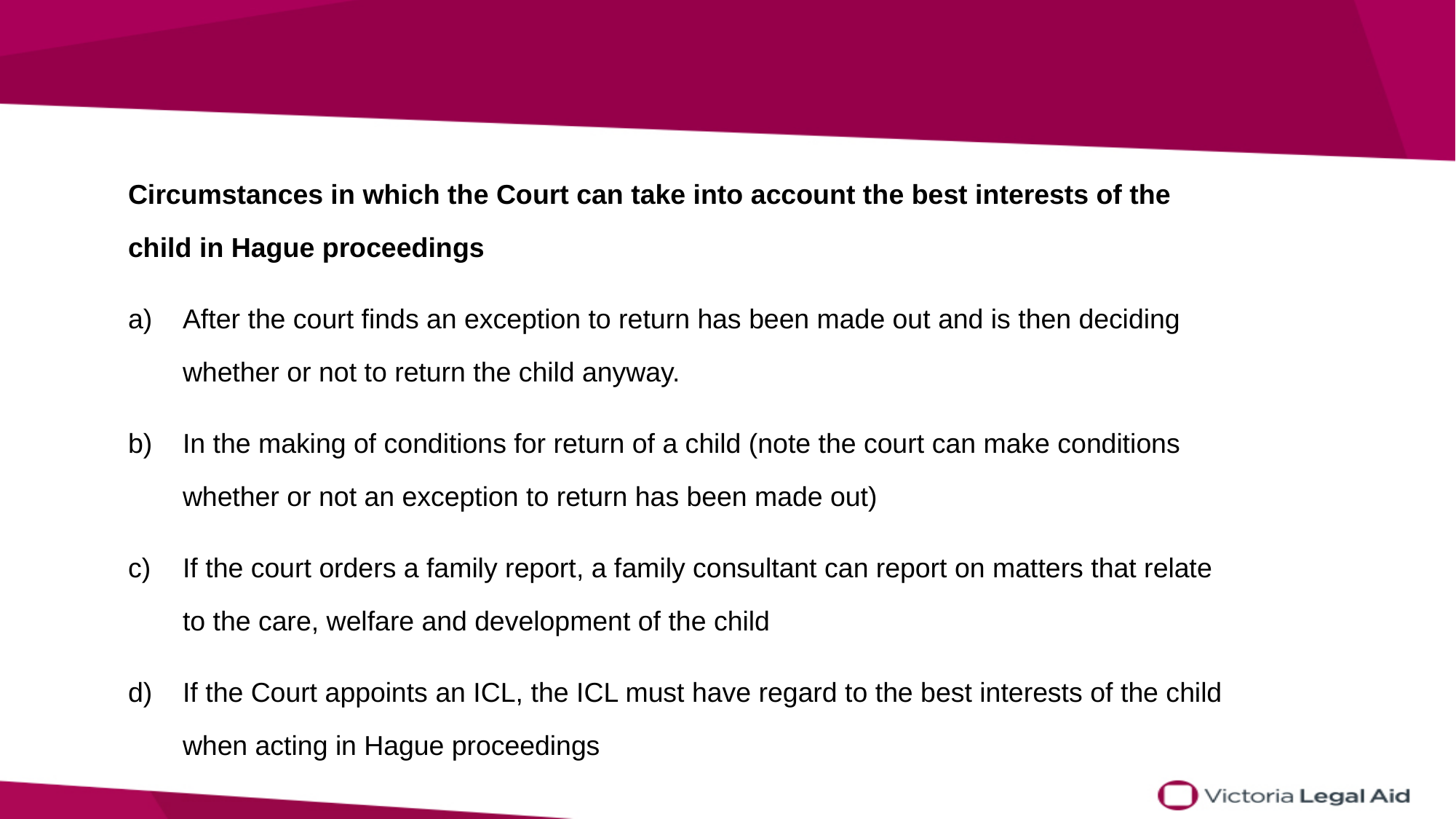

Circumstances in which the Court can take into account the best interests of the child in Hague proceedings
After the court finds an exception to return has been made out and is then deciding whether or not to return the child anyway.
In the making of conditions for return of a child (note the court can make conditions whether or not an exception to return has been made out)
If the court orders a family report, a family consultant can report on matters that relate to the care, welfare and development of the child
If the Court appoints an ICL, the ICL must have regard to the best interests of the child when acting in Hague proceedings